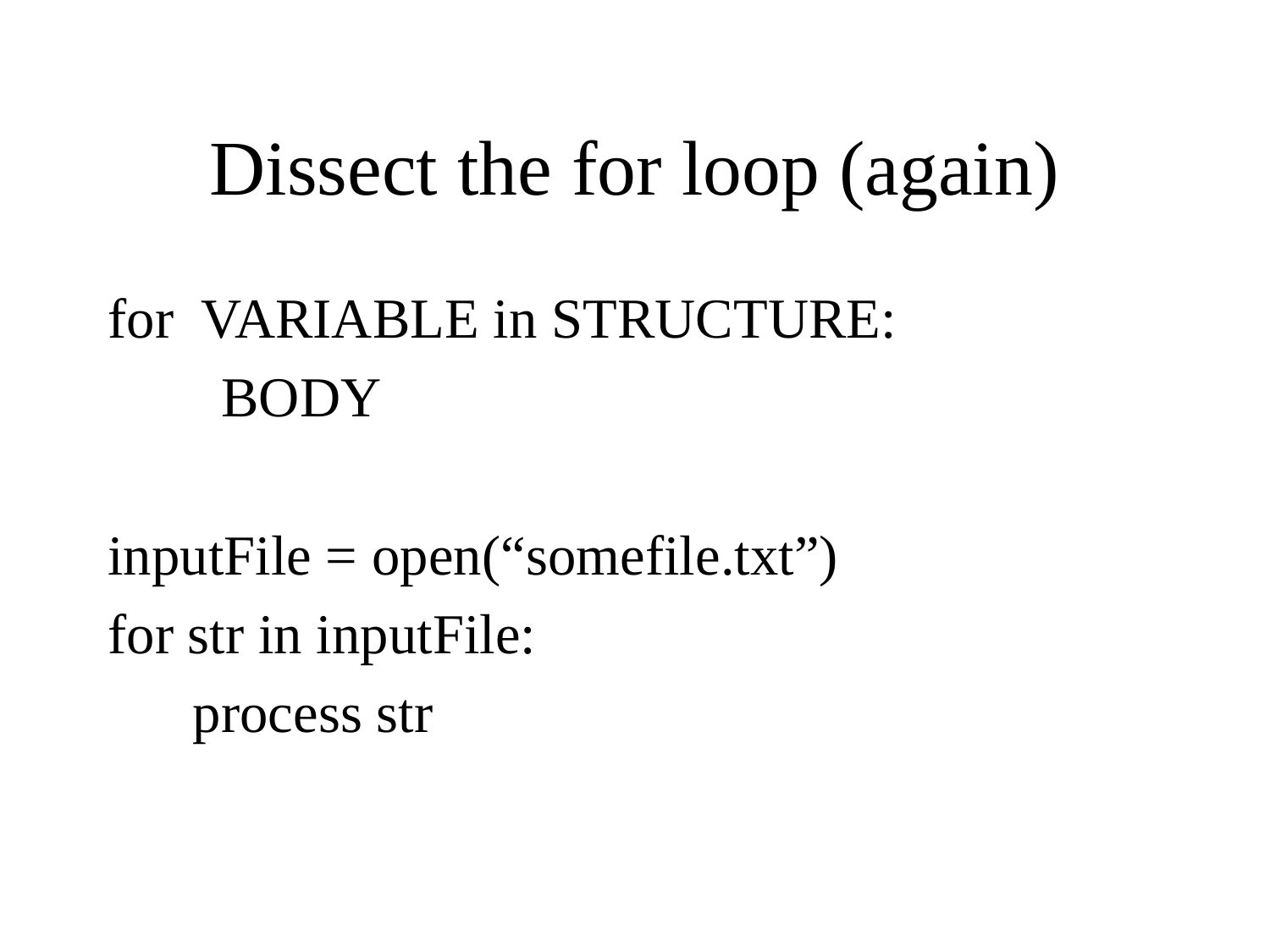

# Dissect the for loop (again)
for  VARIABLE in STRUCTURE:
        BODY

inputFile = open(“somefile.txt”)
for str in inputFile:
      process str